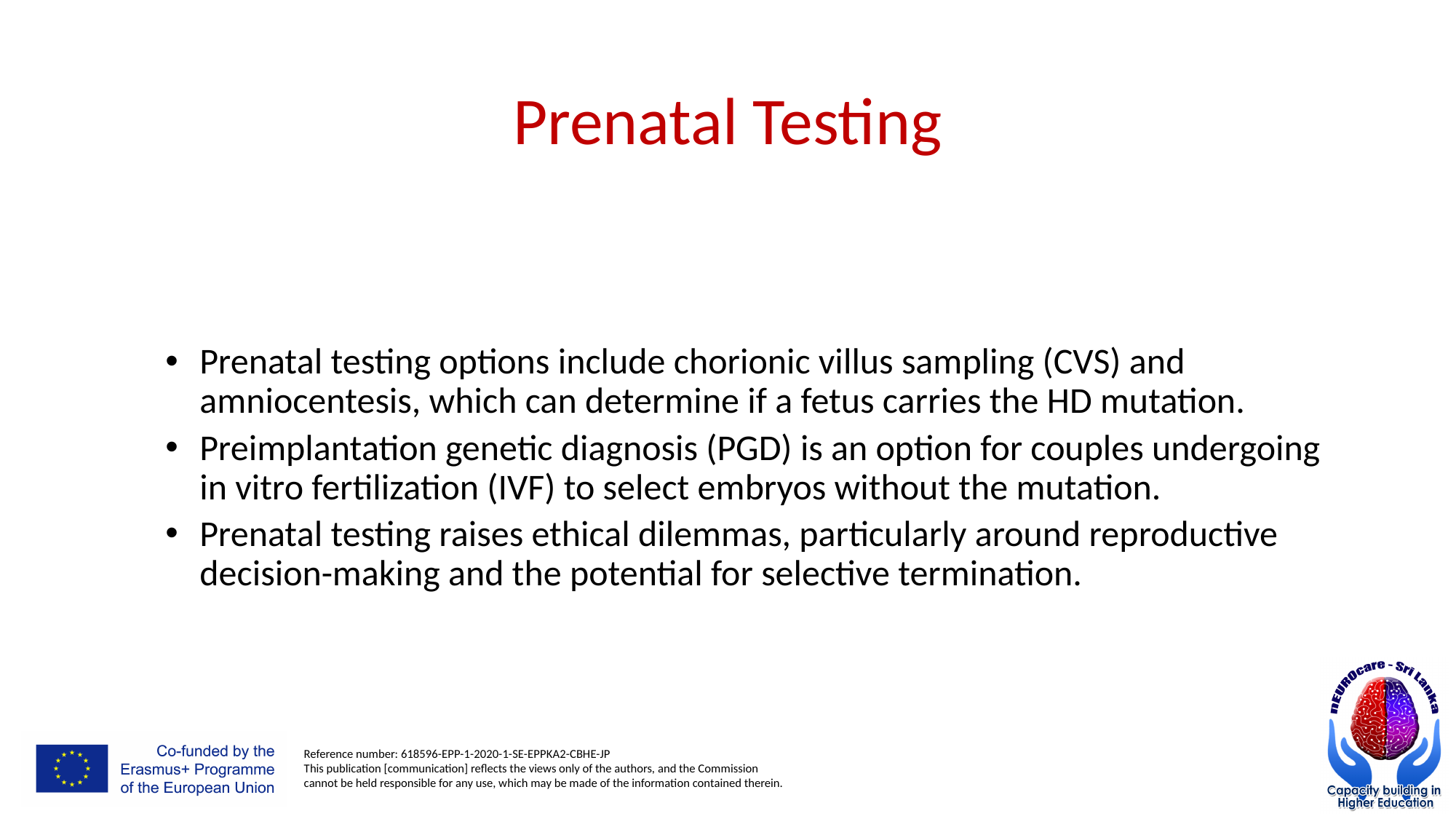

# Prenatal Testing

Prenatal testing options include chorionic villus sampling (CVS) and amniocentesis, which can determine if a fetus carries the HD mutation.
Preimplantation genetic diagnosis (PGD) is an option for couples undergoing in vitro fertilization (IVF) to select embryos without the mutation.
Prenatal testing raises ethical dilemmas, particularly around reproductive decision-making and the potential for selective termination.